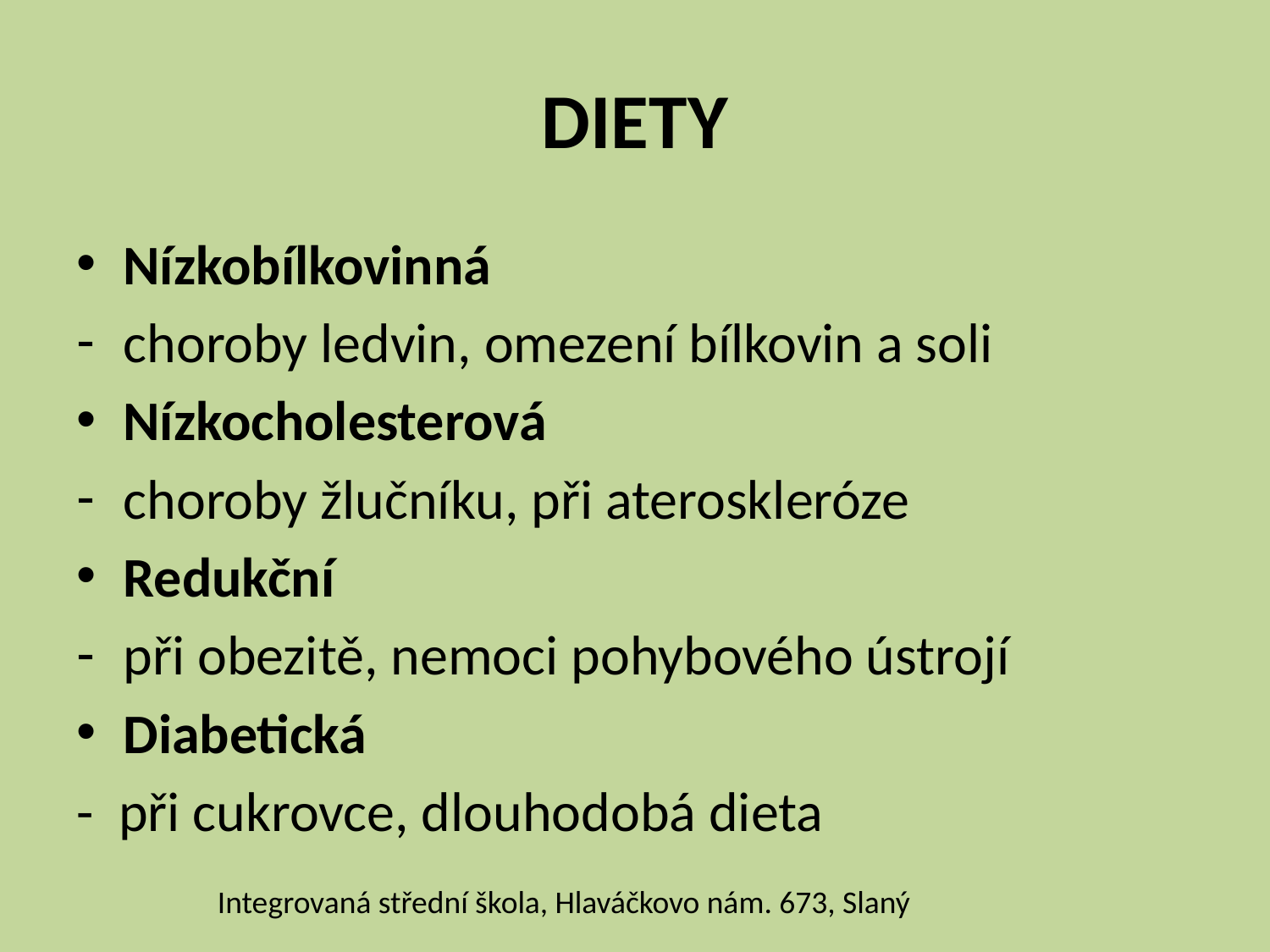

# DIETY
Nízkobílkovinná
choroby ledvin, omezení bílkovin a soli
Nízkocholesterová
choroby žlučníku, při ateroskleróze
Redukční
při obezitě, nemoci pohybového ústrojí
Diabetická
-  při cukrovce, dlouhodobá dieta
Integrovaná střední škola, Hlaváčkovo nám. 673, Slaný